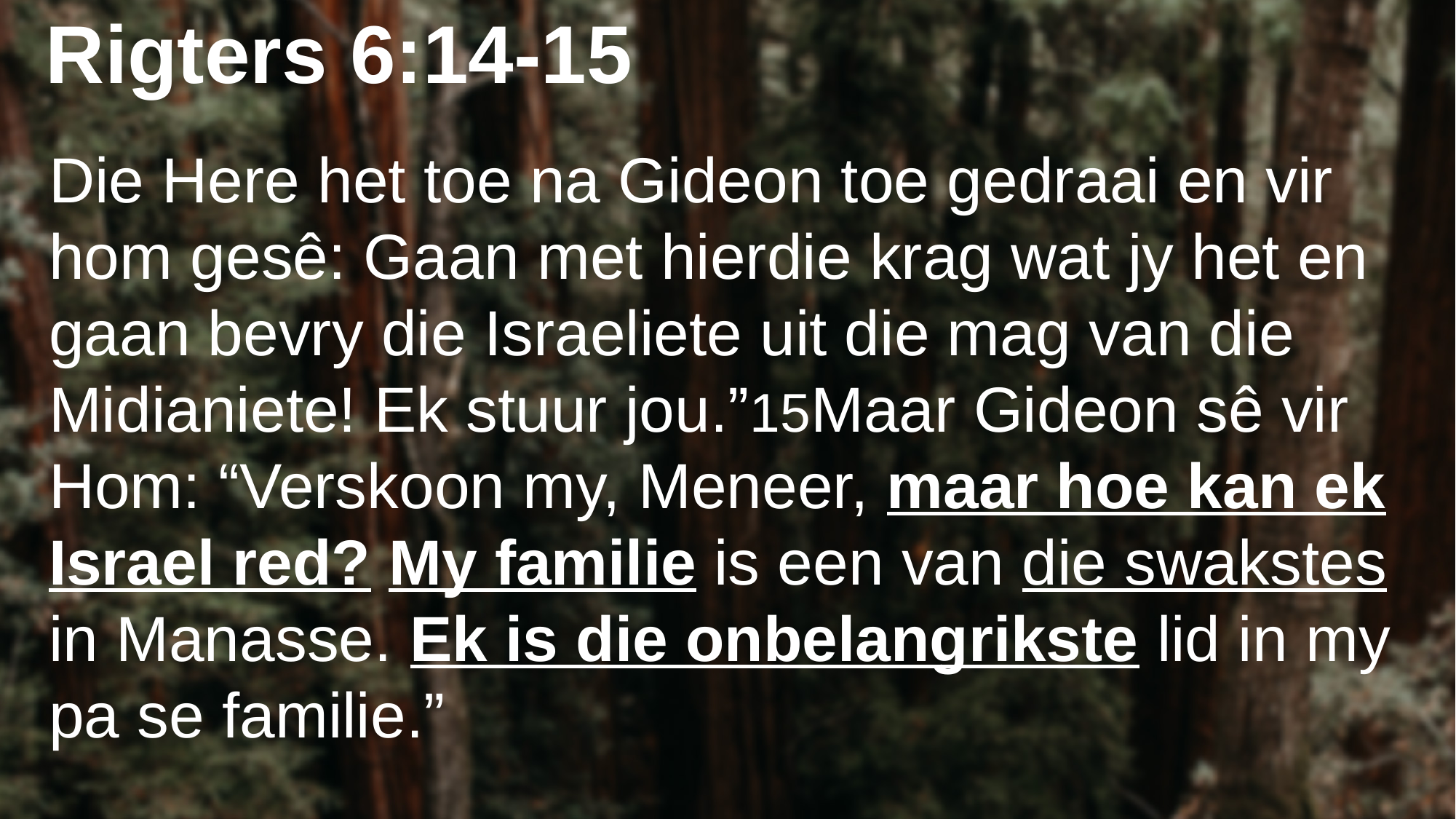

Rigters 6:14-15
Die Here het toe na Gideon toe gedraai en vir hom gesê: Gaan met hierdie krag wat jy het en gaan bevry die Israeliete uit die mag van die Midianiete! Ek stuur jou.”15Maar Gideon sê vir Hom: “Verskoon my, Meneer, maar hoe kan ek Israel red? My familie is een van die swakstes in Manasse. Ek is die onbelangrikste lid in my pa se familie.”